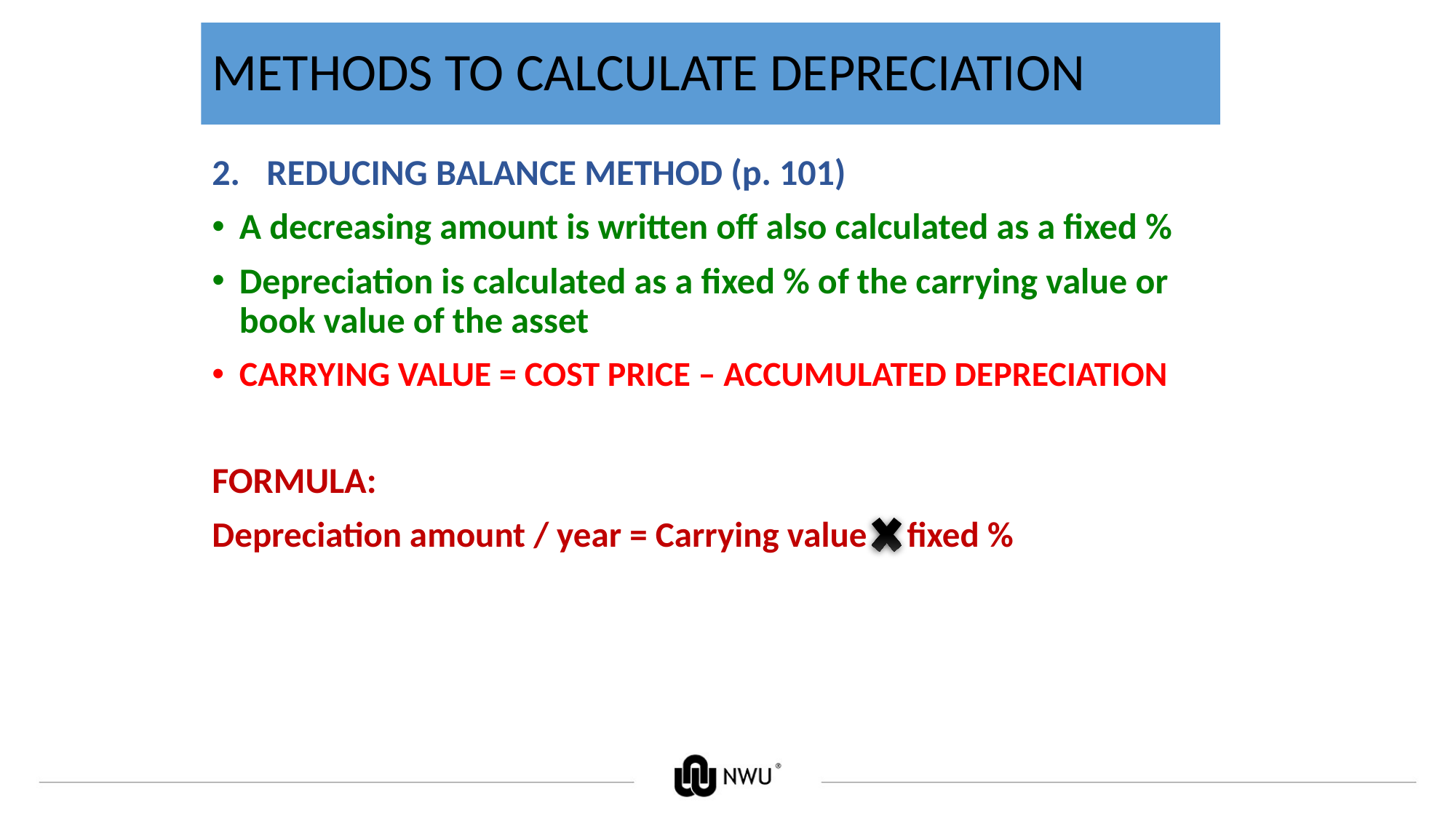

# METHODS TO CALCULATE DEPRECIATION
REDUCING BALANCE METHOD (p. 101)
A decreasing amount is written off also calculated as a fixed %
Depreciation is calculated as a fixed % of the carrying value or book value of the asset
CARRYING VALUE = COST PRICE – ACCUMULATED DEPRECIATION

FORMULA:
Depreciation amount / year = Carrying value     fixed %